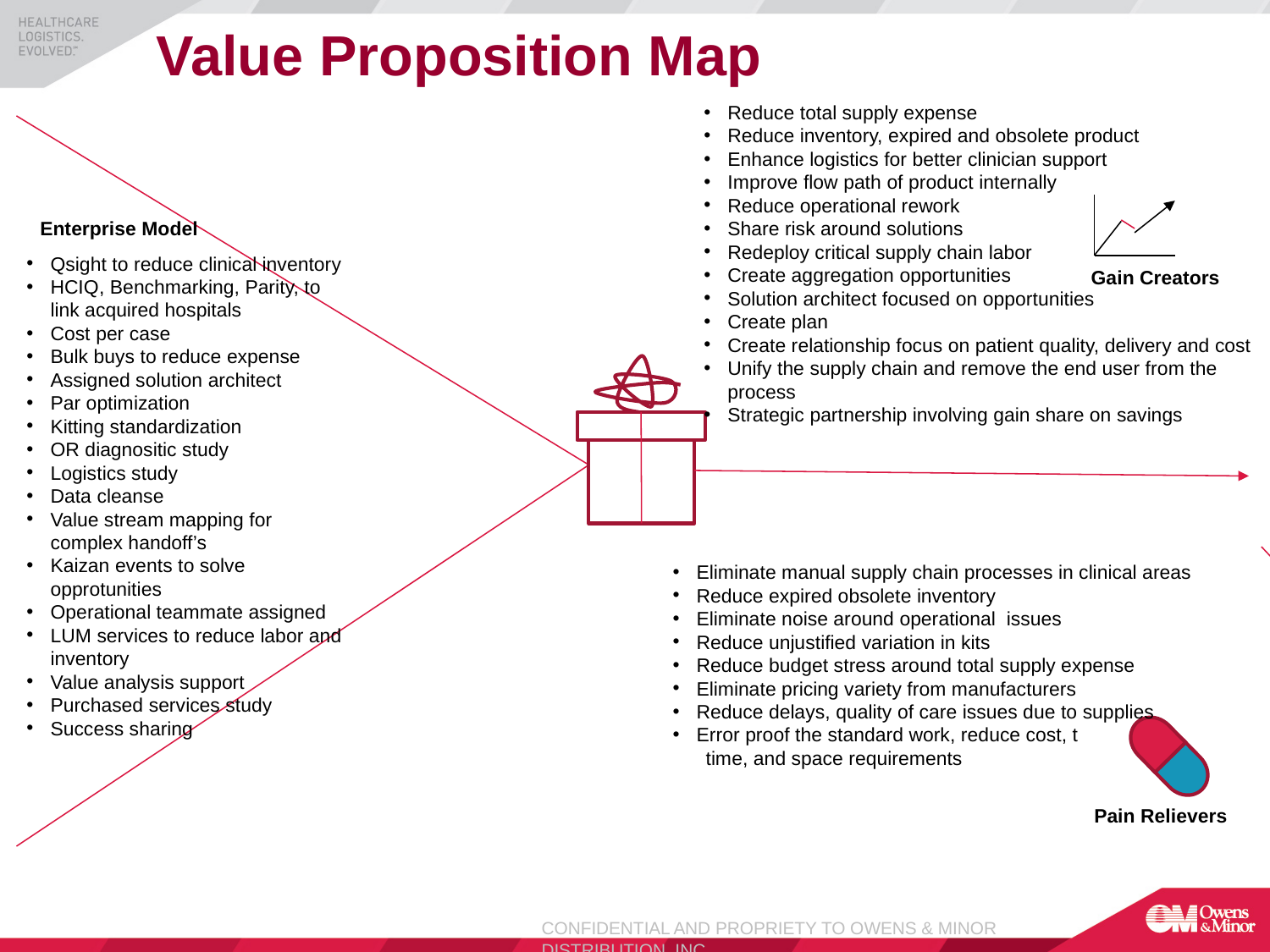

# CCG
Value Proposition Map
Reduce total supply expense
Reduce inventory, expired and obsolete product
Enhance logistics for better clinician support
Improve flow path of product internally
Reduce operational rework
Share risk around solutions
Redeploy critical supply chain labor
Create aggregation opportunities
Solution architect focused on opportunities
Create plan
Create relationship focus on patient quality, delivery and cost
Unify the supply chain and remove the end user from the process
Strategic partnership involving gain share on savings

Enterprise Model
Qsight to reduce clinical inventory
HCIQ, Benchmarking, Parity, to link acquired hospitals
Cost per case
Bulk buys to reduce expense
Assigned solution architect
Par optimization
Kitting standardization
OR diagnositic study
Logistics study
Data cleanse
Value stream mapping for complex handoff’s
Kaizan events to solve opprotunities
Operational teammate assigned
LUM services to reduce labor and inventory
Value analysis support
Purchased services study
Success sharing
Gain Creators

Eliminate manual supply chain processes in clinical areas
Reduce expired obsolete inventory
Eliminate noise around operational  issues
Reduce unjustified variation in kits
Reduce budget stress around total supply expense
Eliminate pricing variety from manufacturers
Reduce delays, quality of care issues due to supplies
Error proof the standard work, reduce cost, t
      time, and space requirements

Pain Relievers